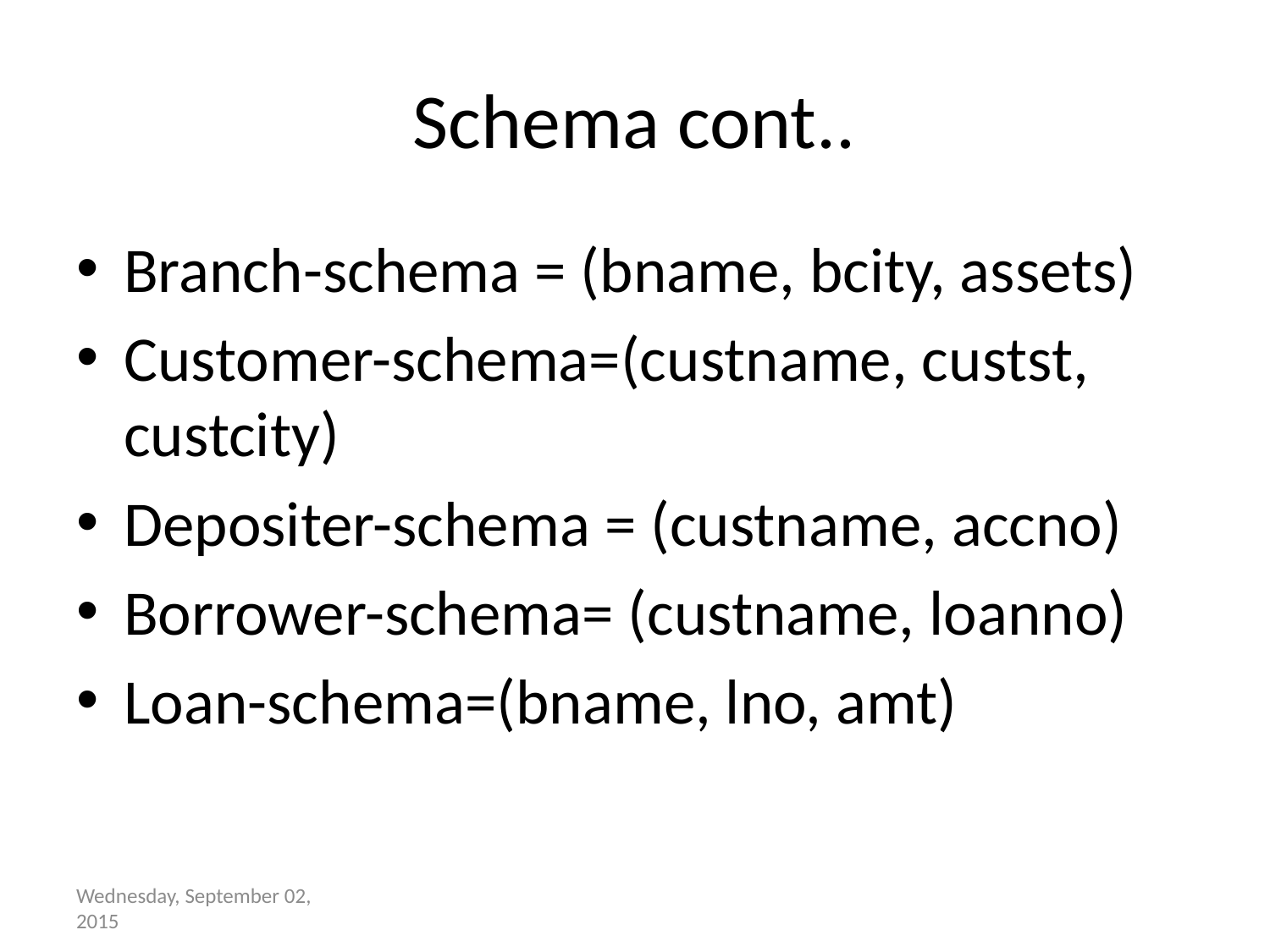

# Schema cont..
Branch-schema = (bname, bcity, assets)
Customer-schema=(custname, custst, custcity)
Depositer-schema = (custname, accno)
Borrower-schema= (custname, loanno)
Loan-schema=(bname, lno, amt)
Wednesday, September 02, 2015